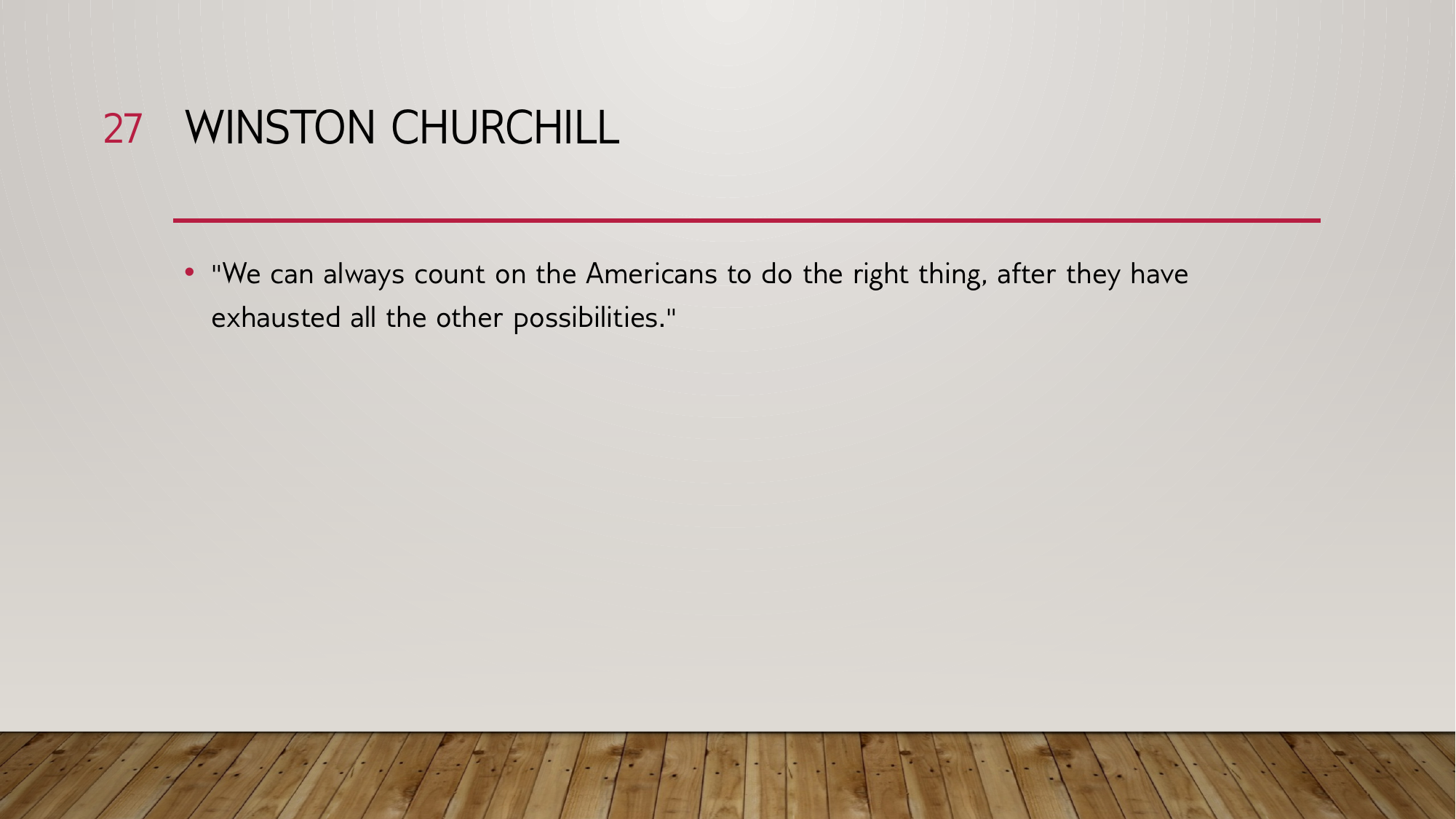

27
# Winston Churchill
"We can always count on the Americans to do the right thing, after they have exhausted all the other possibilities."